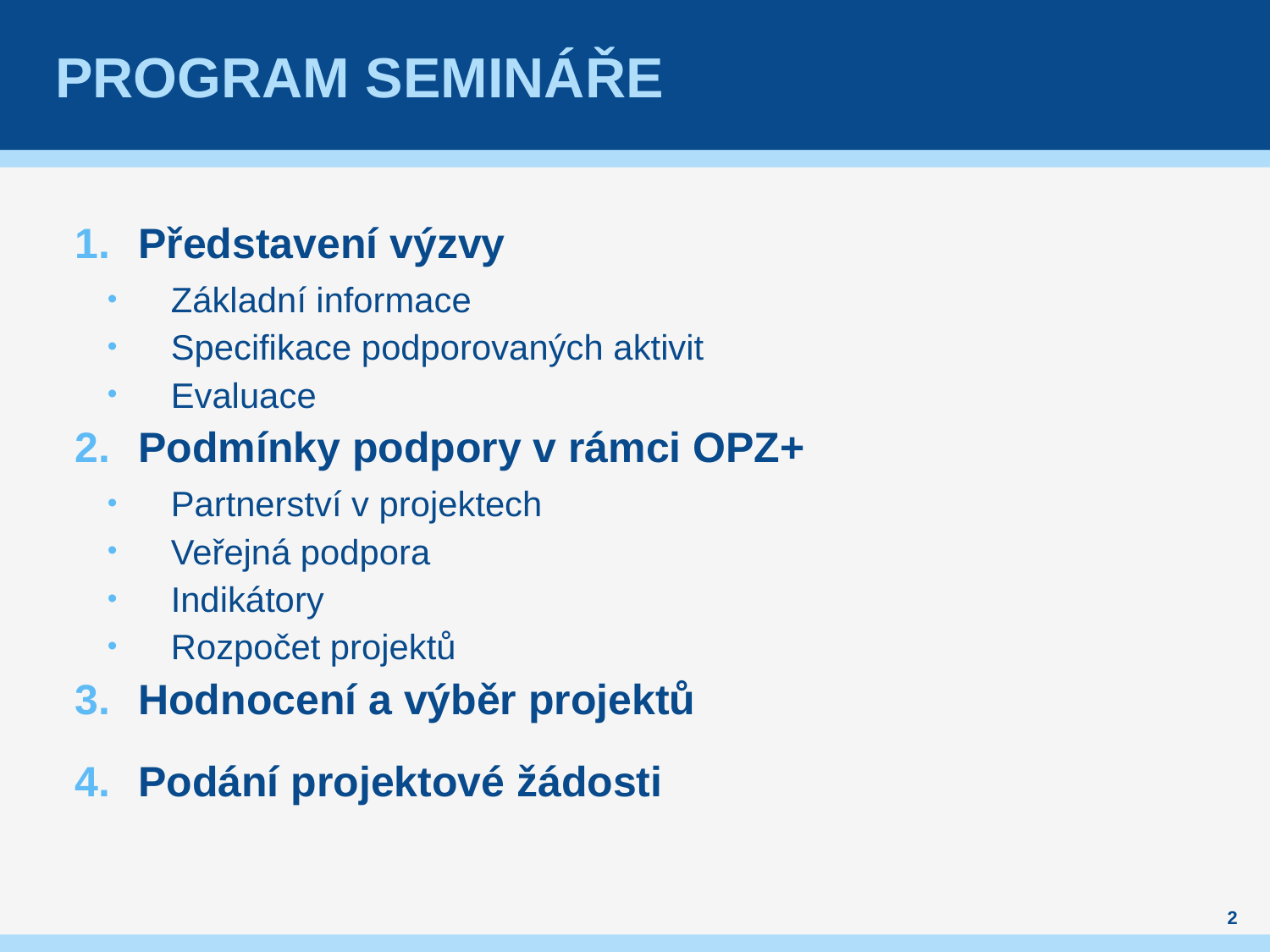

# Program semináře
Představení výzvy
Základní informace
Specifikace podporovaných aktivit
Evaluace
Podmínky podpory v rámci OPZ+
Partnerství v projektech
Veřejná podpora
Indikátory
Rozpočet projektů
Hodnocení a výběr projektů
Podání projektové žádosti

2